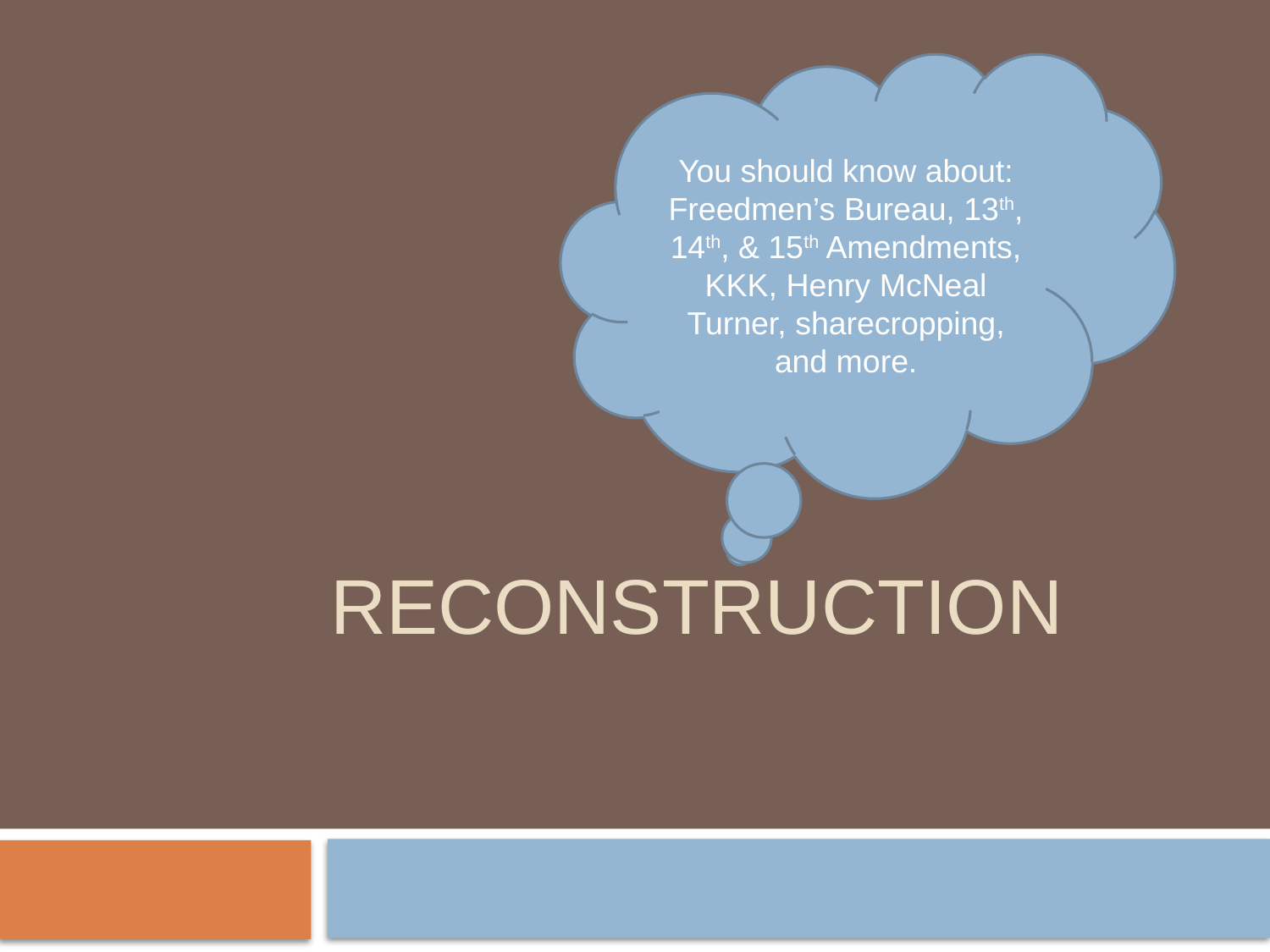

You should know about:
Freedmen’s Bureau, 13th, 14th, & 15th Amendments, KKK, Henry McNeal Turner, sharecropping, and more.
# Reconstruction